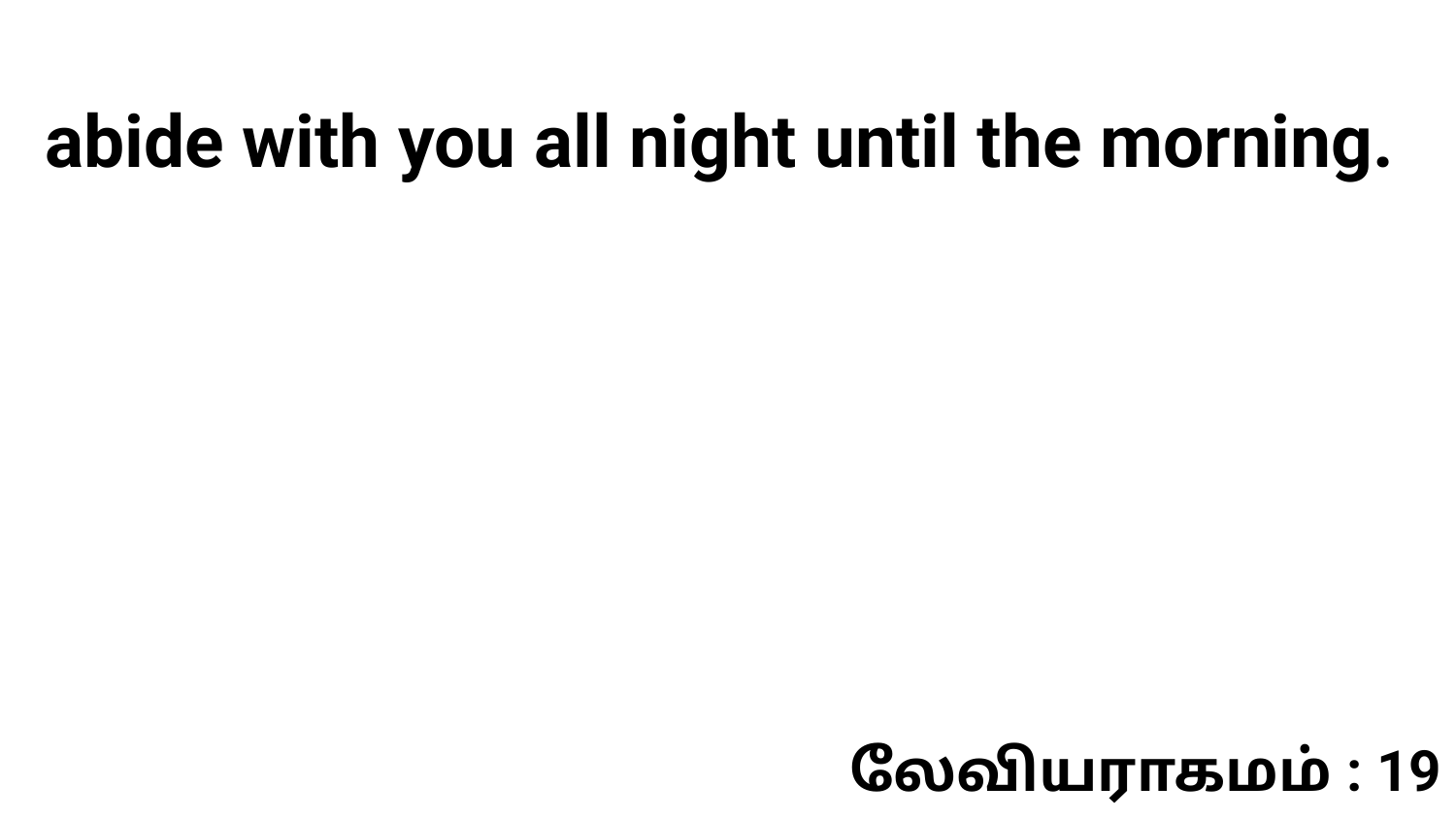

abide with you all night until the morning.
லேவியராகமம் : 19